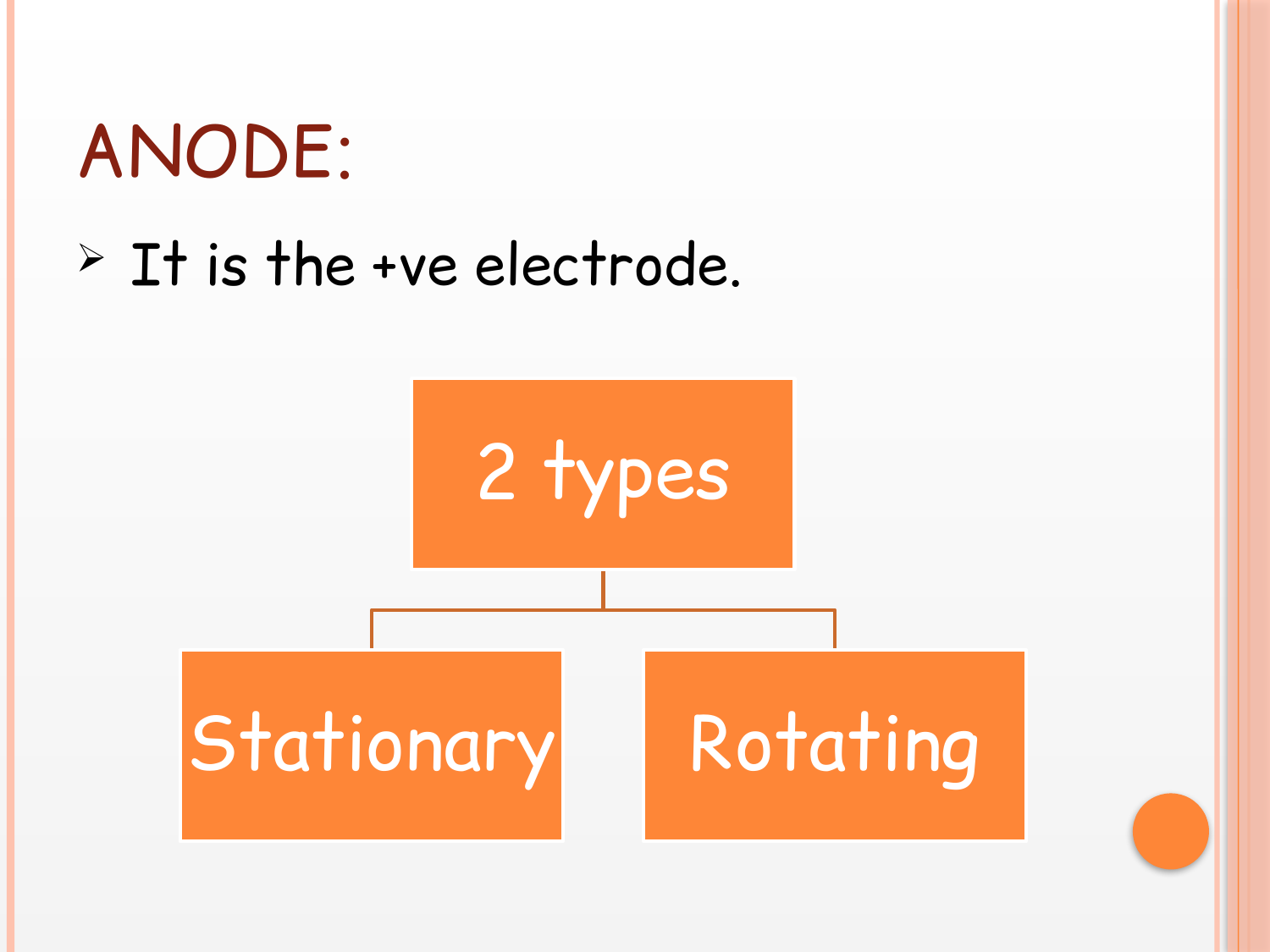

# ANODE:
 It is the +ve electrode.

2 types
Stationary
Rotating